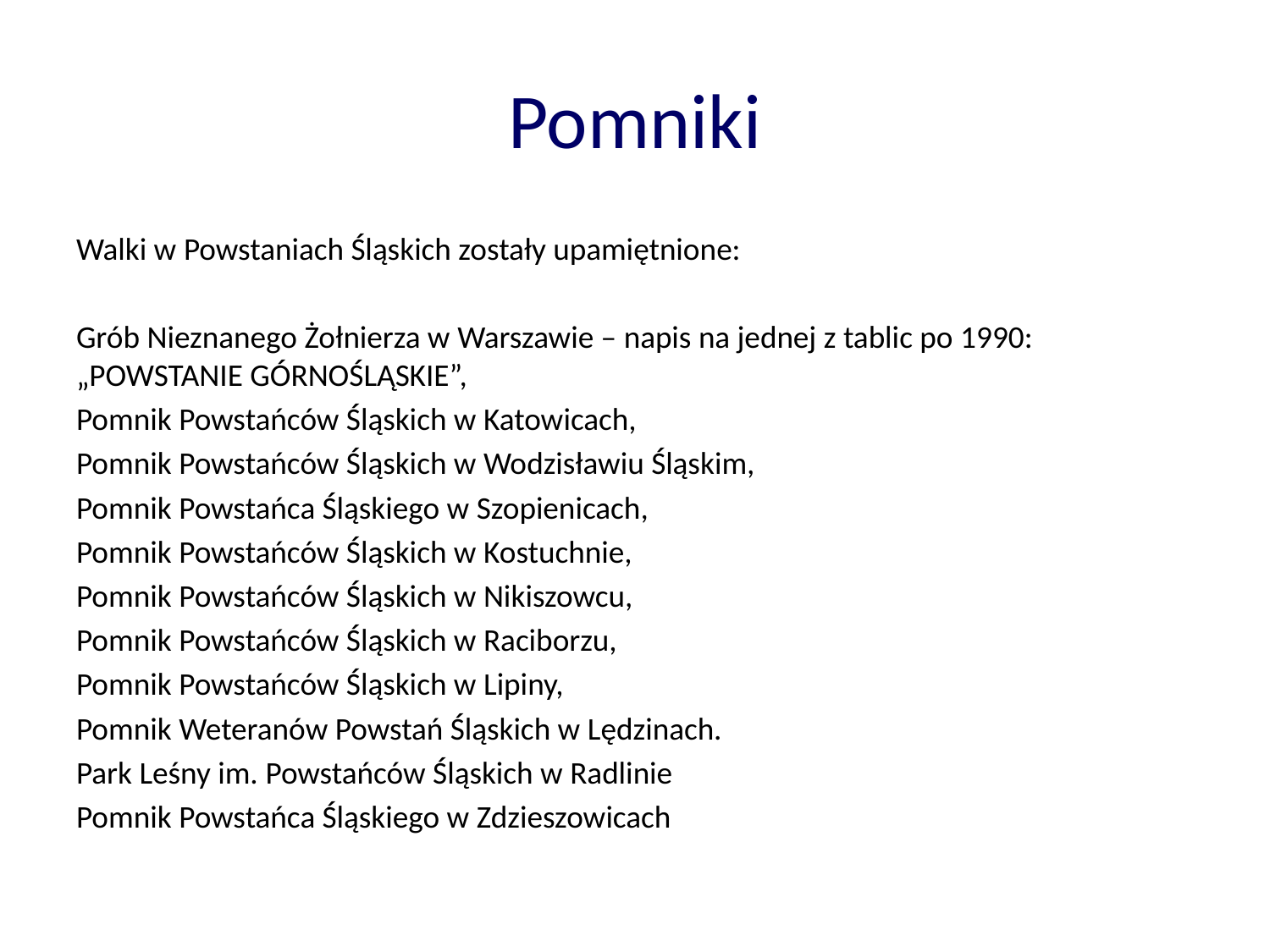

# Pomniki
Walki w Powstaniach Śląskich zostały upamiętnione:

Grób Nieznanego Żołnierza w Warszawie – napis na jednej z tablic po 1990: „POWSTANIE GÓRNOŚLĄSKIE”,
Pomnik Powstańców Śląskich w Katowicach,
Pomnik Powstańców Śląskich w Wodzisławiu Śląskim,
Pomnik Powstańca Śląskiego w Szopienicach,
Pomnik Powstańców Śląskich w Kostuchnie,
Pomnik Powstańców Śląskich w Nikiszowcu,
Pomnik Powstańców Śląskich w Raciborzu,
Pomnik Powstańców Śląskich w Lipiny,
Pomnik Weteranów Powstań Śląskich w Lędzinach.
Park Leśny im. Powstańców Śląskich w Radlinie
Pomnik Powstańca Śląskiego w Zdzieszowicach